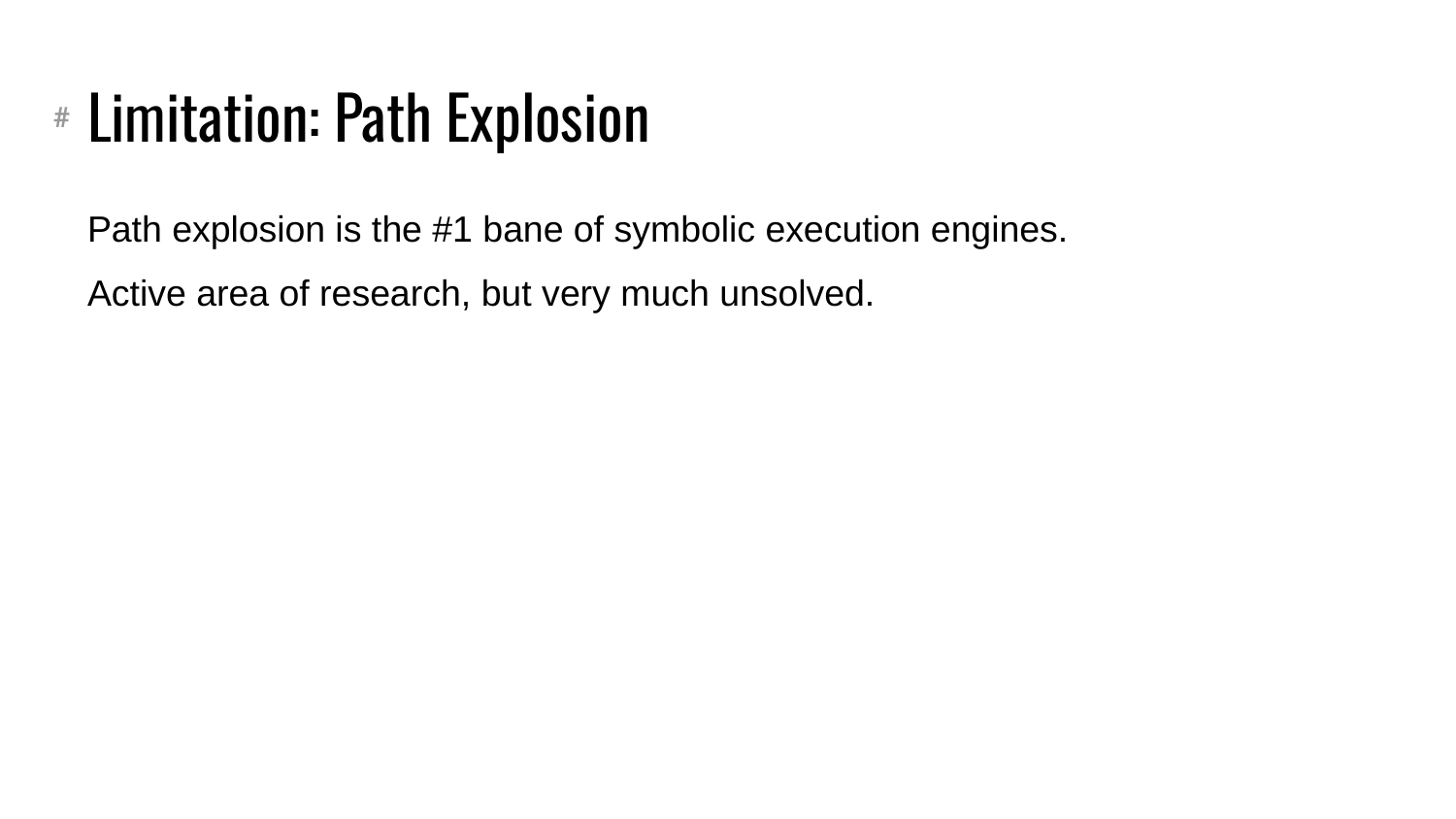

# Limitation: Path Explosion
Path explosion is the #1 bane of symbolic execution engines.
Active area of research, but very much unsolved.